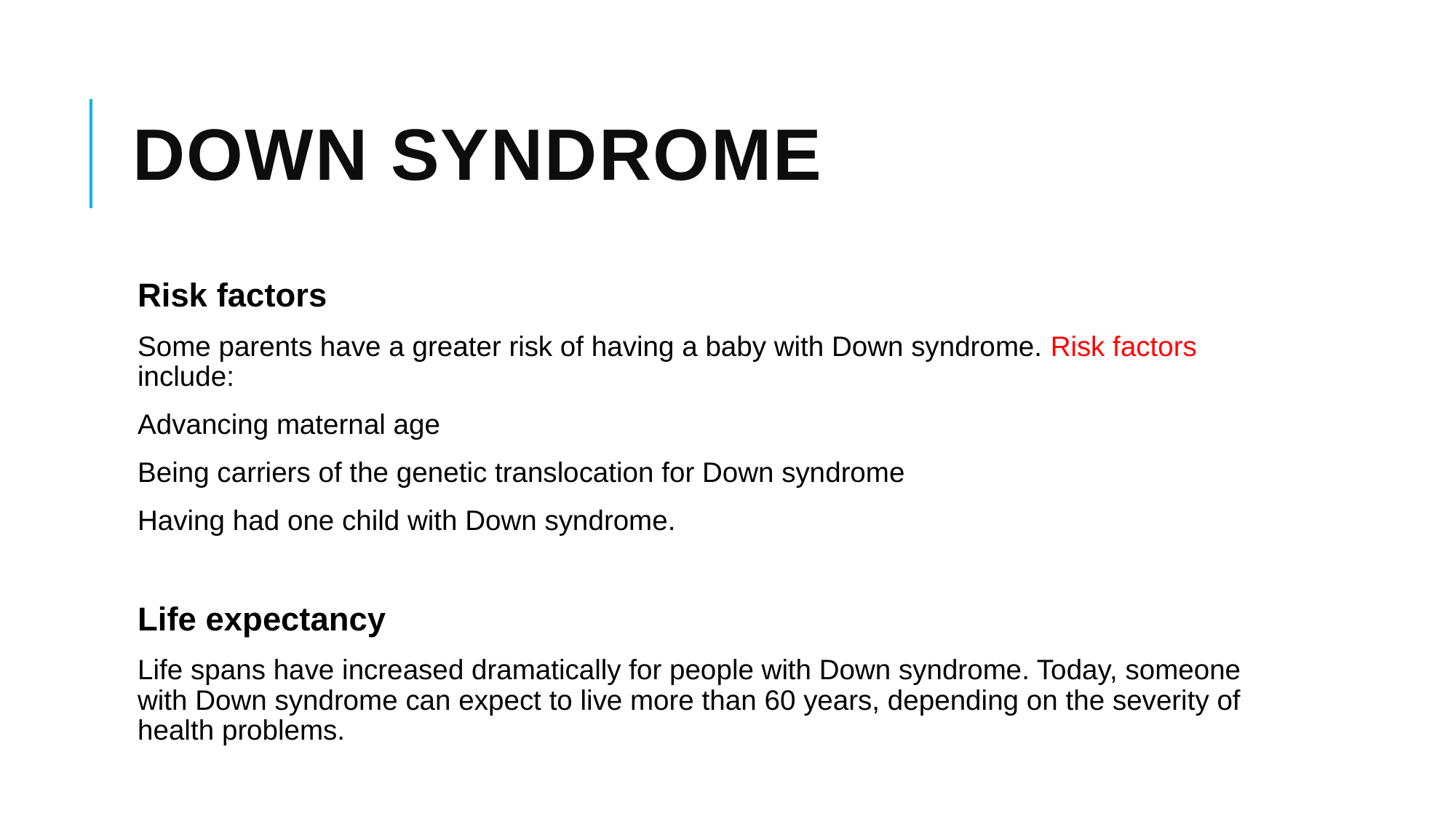

# down syndrome
Risk factors
Some parents have a greater risk of having a baby with Down syndrome. Risk factors include:
Advancing maternal age
Being carriers of the genetic translocation for Down syndrome
Having had one child with Down syndrome.

Life expectancy
Life spans have increased dramatically for people with Down syndrome. Today, someone with Down syndrome can expect to live more than 60 years, depending on the severity of health problems.